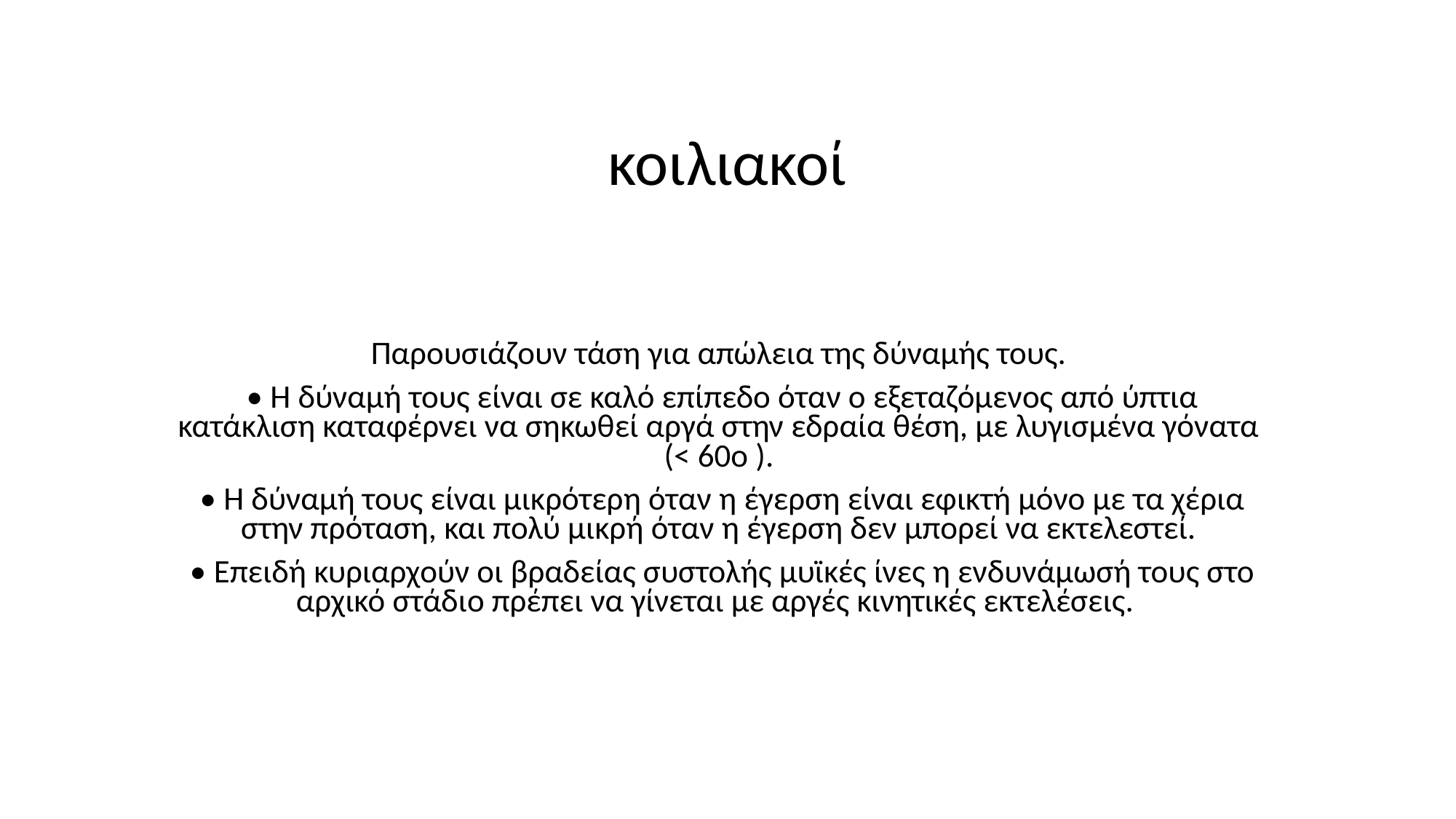

# κοιλιακοί
Παρουσιάζουν τάση για απώλεια της δύναμής τους.
 • Η δύναμή τους είναι σε καλό επίπεδο όταν ο εξεταζόμενος από ύπτια κατάκλιση καταφέρνει να σηκωθεί αργά στην εδραία θέση, με λυγισμένα γόνατα (< 60ο ).
 • Η δύναμή τους είναι μικρότερη όταν η έγερση είναι εφικτή μόνο με τα χέρια στην πρόταση, και πολύ μικρή όταν η έγερση δεν μπορεί να εκτελεστεί.
 • Επειδή κυριαρχούν οι βραδείας συστολής μυϊκές ίνες η ενδυνάμωσή τους στο αρχικό στάδιο πρέπει να γίνεται με αργές κινητικές εκτελέσεις.